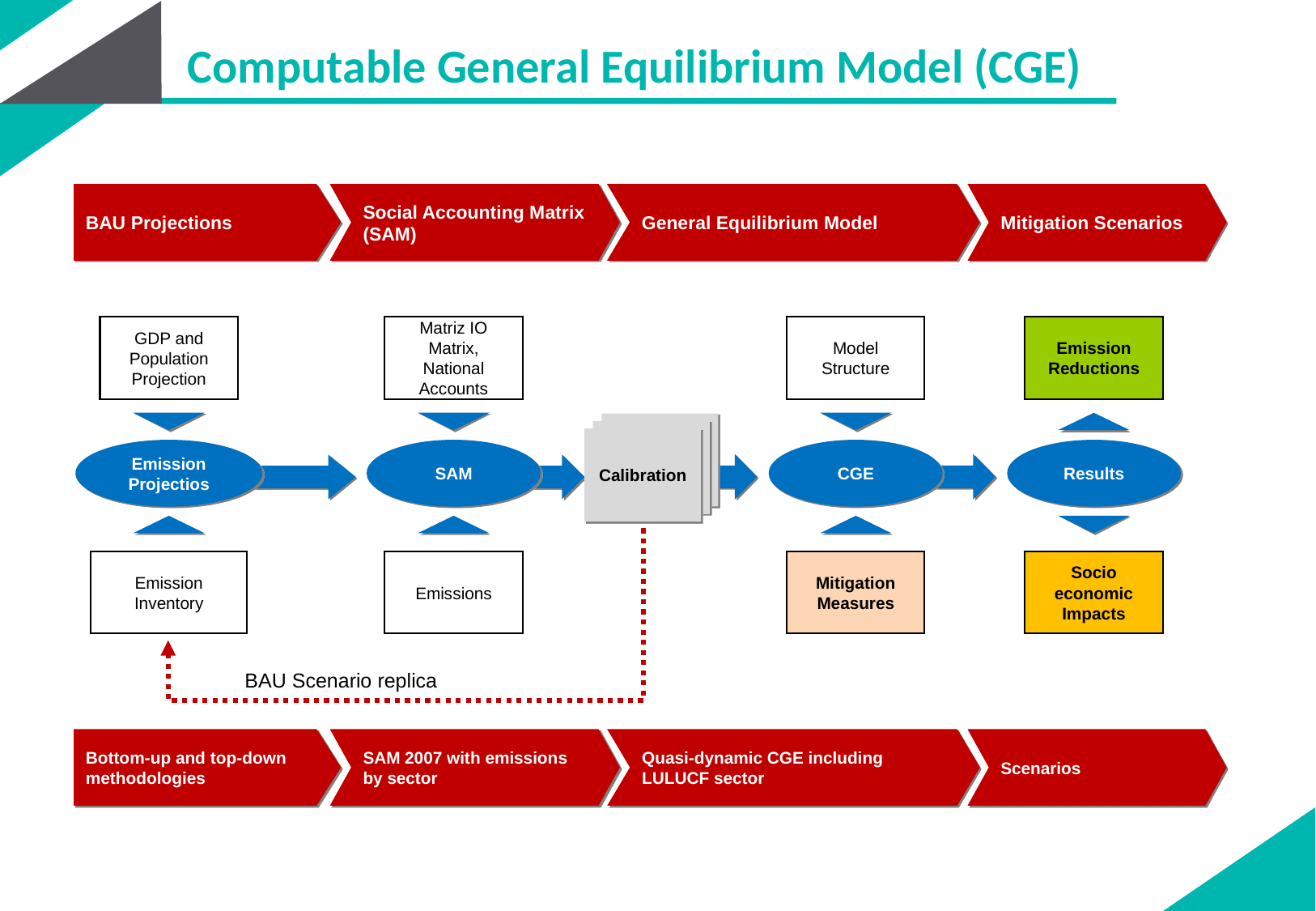

Computable General Equilibrium Model (CGE)

BAU Projections
Social Accounting Matrix (SAM)
General Equilibrium Model
Mitigation Scenarios
GDP and Population Projection
Matriz IO Matrix, National Accounts
Model Structure
Emission Reductions

Calibration
Emission Projectios
SAM
CGE
Results

Emission Inventory
Emissions
Mitigation Measures
Socio economic Impacts
BAU Scenario replica
Bottom-up and top-down methodologies
SAM 2007 with emissions by sector
Quasi-dynamic CGE including LULUCF sector
Scenarios